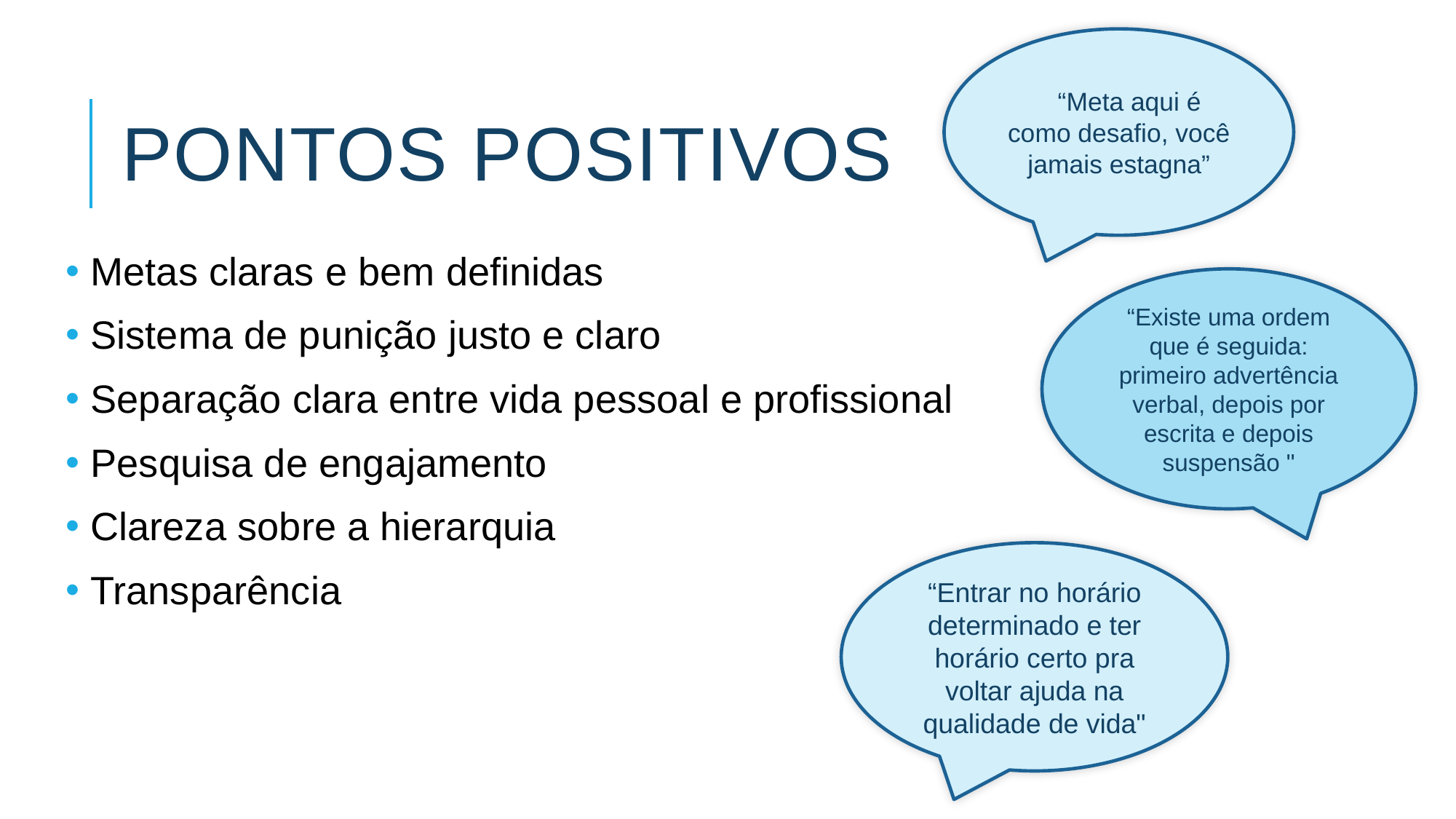

“Meta aqui é como desafio, você jamais estagna”
# Pontos positivos
 Metas claras e bem definidas
 Sistema de punição justo e claro
 Separação clara entre vida pessoal e profissional
 Pesquisa de engajamento
 Clareza sobre a hierarquia
 Transparência

“Existe uma ordem que é seguida: primeiro advertência verbal, depois por escrita e depois suspensão "
“Entrar no horário determinado e ter horário certo pra voltar ajuda na qualidade de vida"